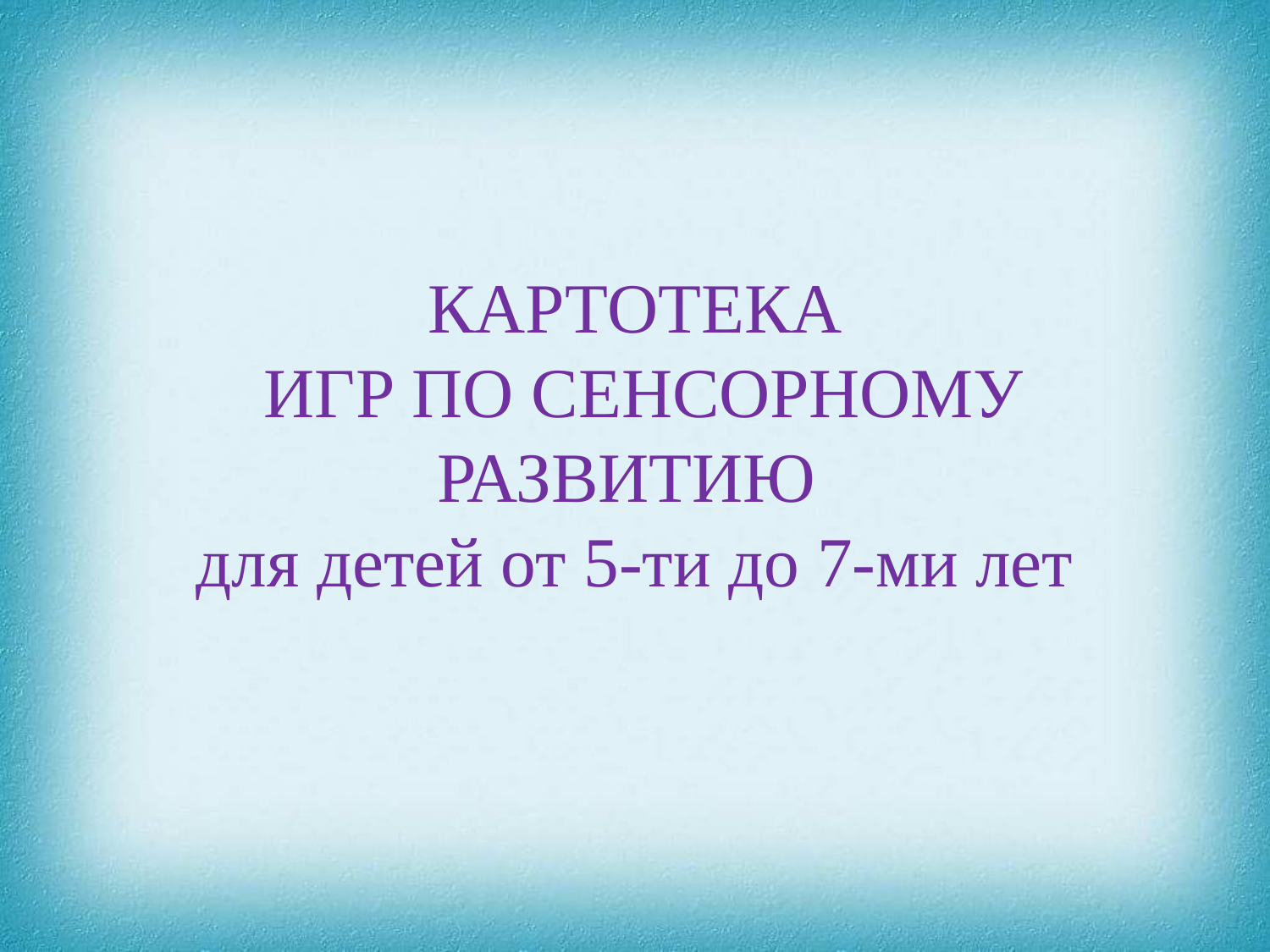

#
КАРТОТЕКА
 ИГР ПО СЕНСОРНОМУ РАЗВИТИЮ
для детей от 5-ти до 7-ми лет